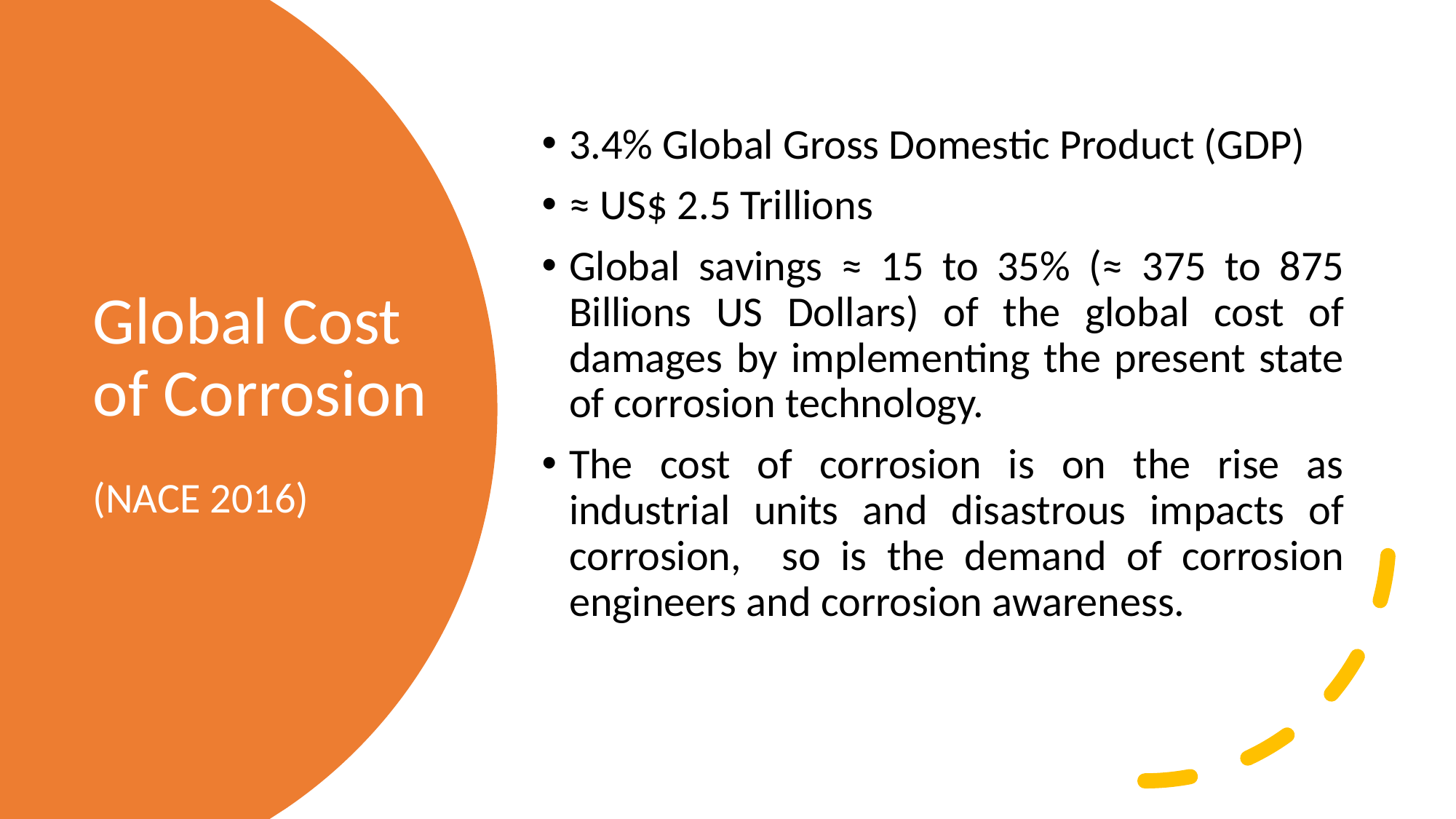

3.4% Global Gross Domestic Product (GDP)
≈ US$ 2.5 Trillions
Global savings ≈ 15 to 35% (≈ 375 to 875 Billions US Dollars) of the global cost of damages by implementing the present state of corrosion technology.
The cost of corrosion is on the rise as industrial units and disastrous impacts of corrosion,  so is the demand of corrosion engineers and corrosion awareness.

# Global Cost of Corrosion (NACE 2016)